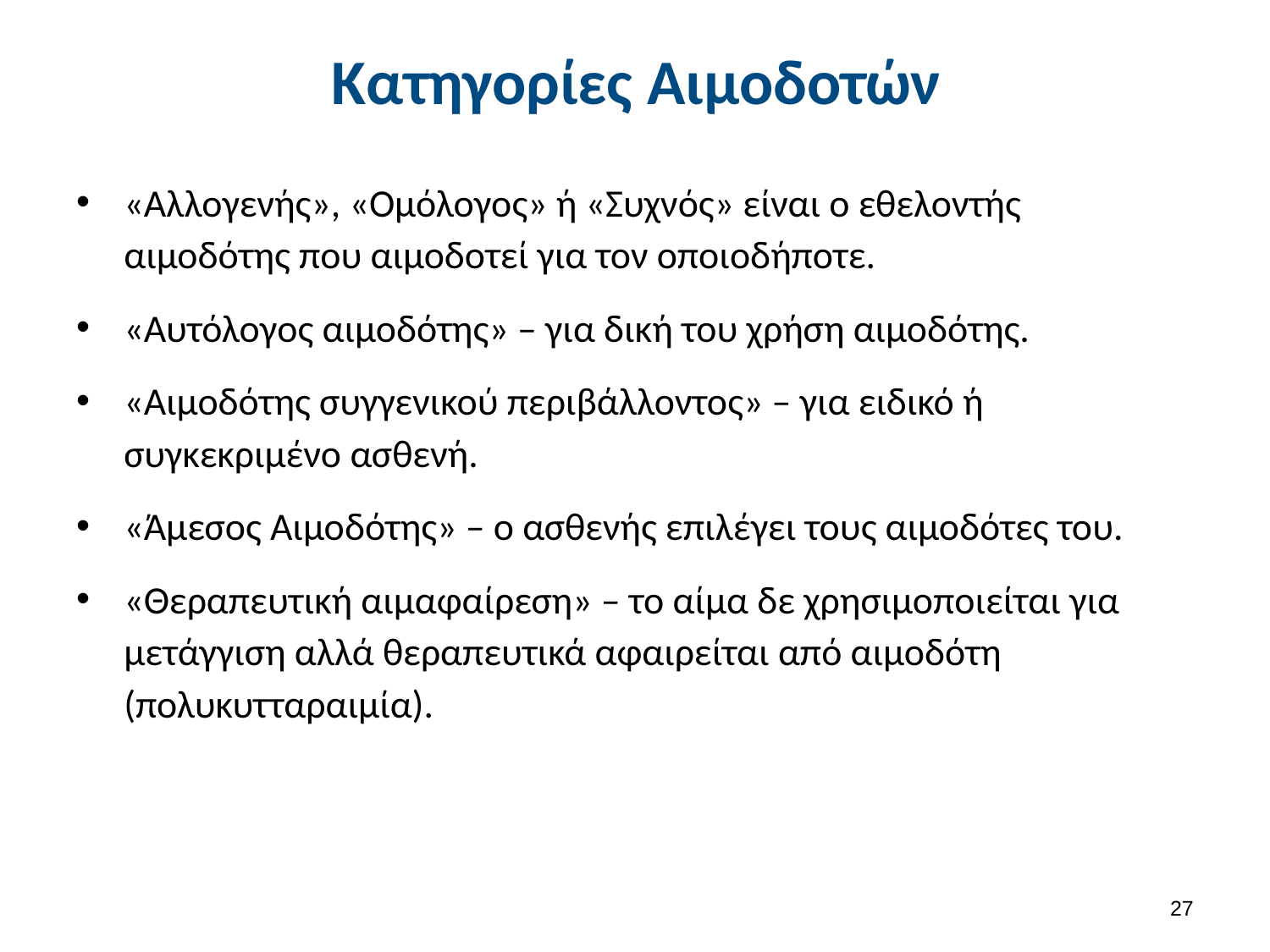

# Κατηγορίες Αιμοδοτών
«Αλλογενής», «Ομόλογος» ή «Συχνός» είναι ο εθελοντής αιμοδότης που αιμοδοτεί για τον οποιοδήποτε.
«Αυτόλογος αιμοδότης» – για δική του χρήση αιμοδότης.
«Αιμοδότης συγγενικού περιβάλλοντος» – για ειδικό ή συγκεκριμένο ασθενή.
«Άμεσος Αιμοδότης» – ο ασθενής επιλέγει τους αιμοδότες του.
«Θεραπευτική αιμαφαίρεση» – το αίμα δε χρησιμοποιείται για μετάγγιση αλλά θεραπευτικά αφαιρείται από αιμοδότη (πολυκυτταραιμία).
27